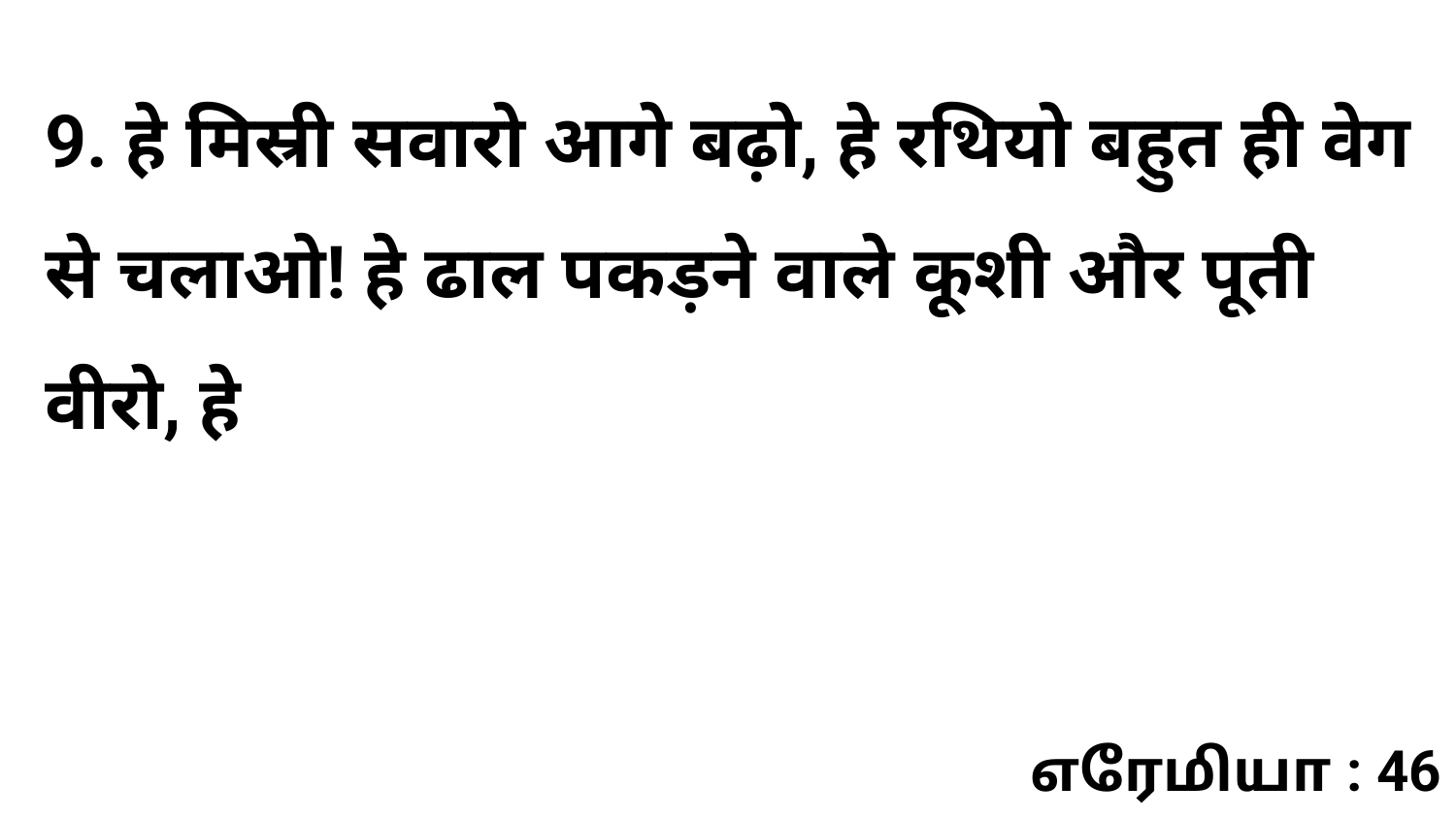

9. हे मिस्री सवारो आगे बढ़ो, हे रथियो बहुत ही वेग से चलाओ! हे ढाल पकड़ने वाले कूशी और पूती वीरो, हे
எரேமியா : 46